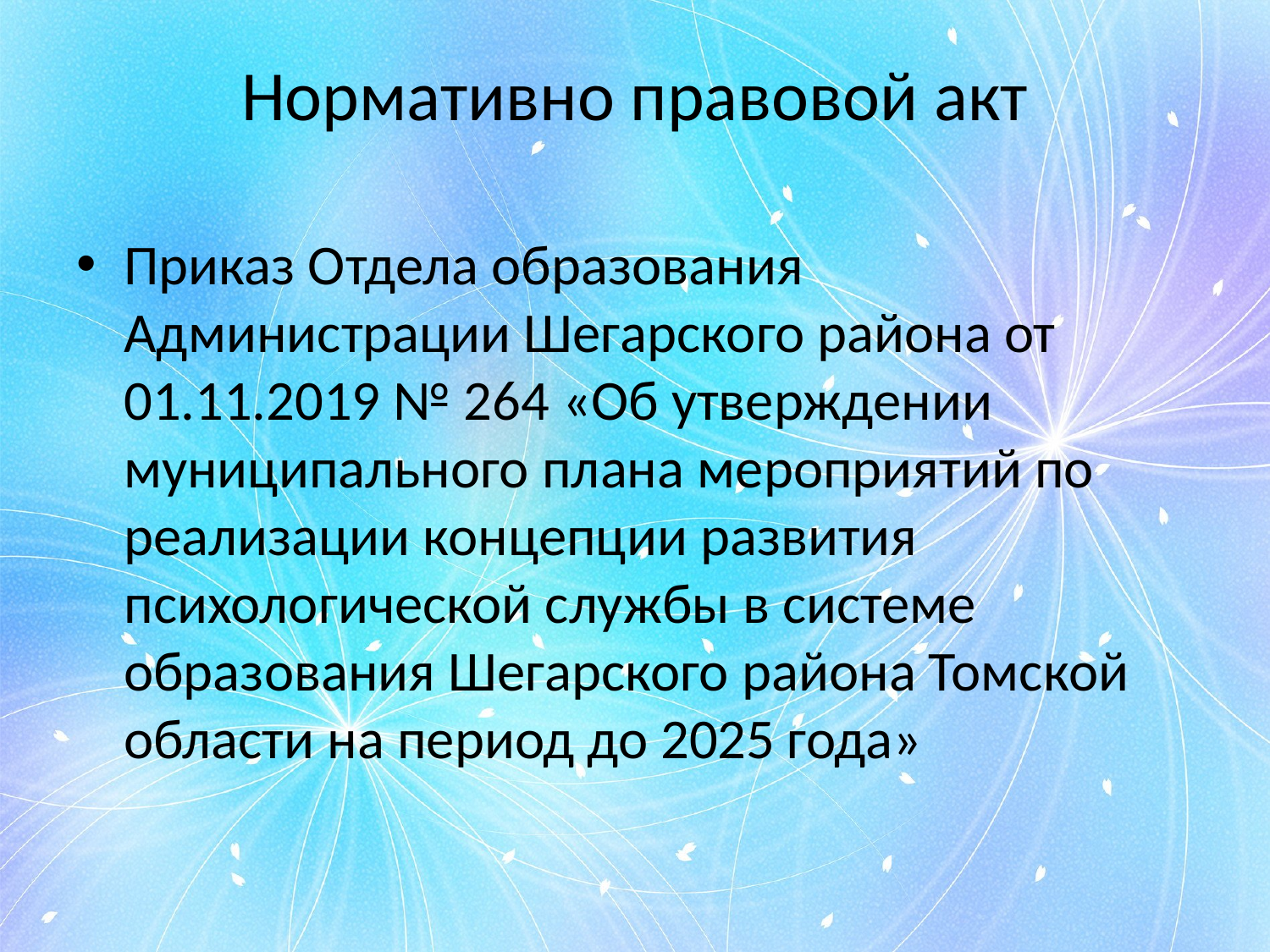

# Нормативно правовой акт
Приказ Отдела образования Администрации Шегарского района от 01.11.2019 № 264 «Об утверждении муниципального плана мероприятий по реализации концепции развития психологической службы в системе образования Шегарского района Томской области на период до 2025 года»